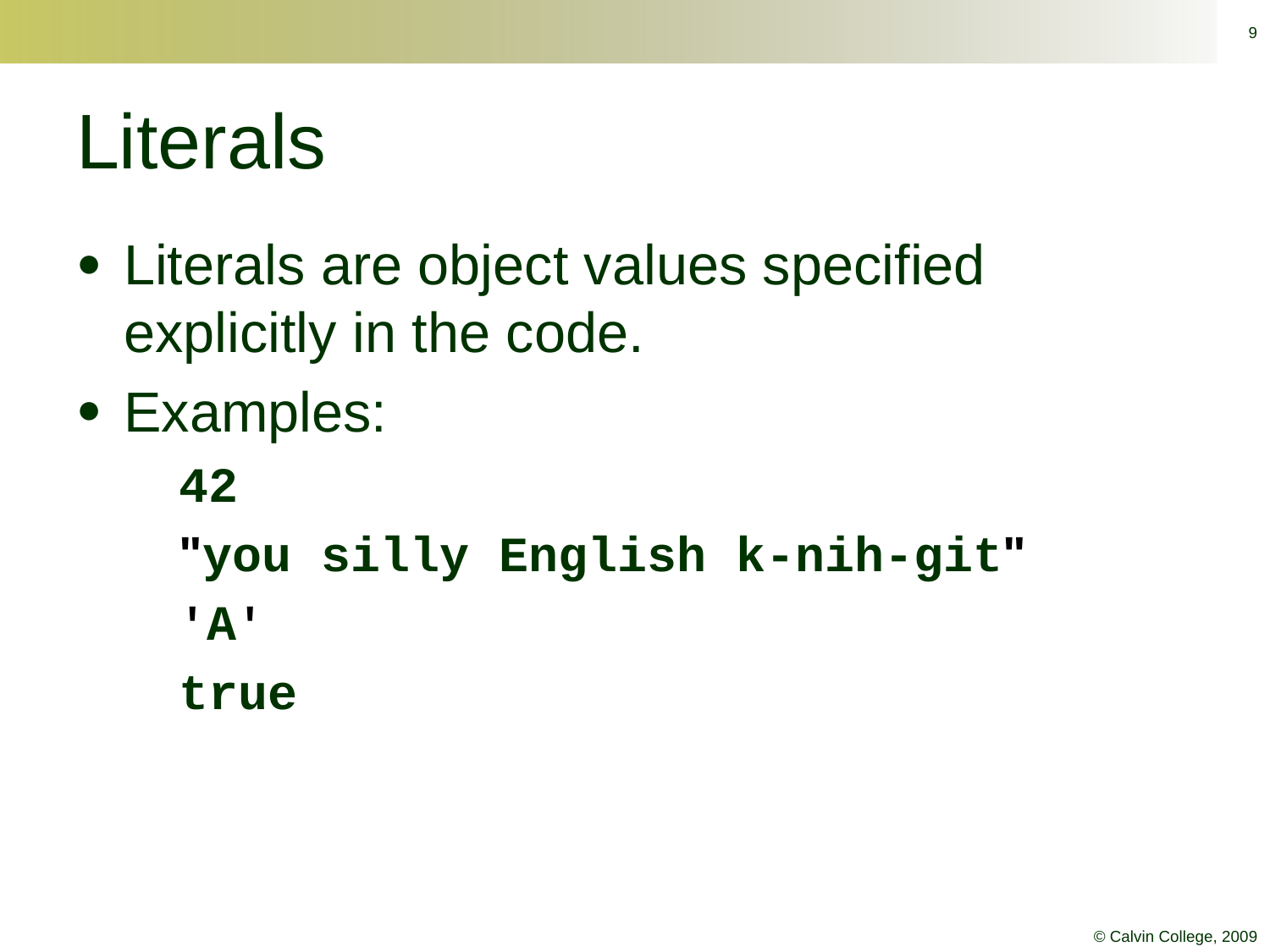

9
# Literals
Literals are object values specified explicitly in the code.
Examples:
42
"you silly English k-nih-git"
'A'
true